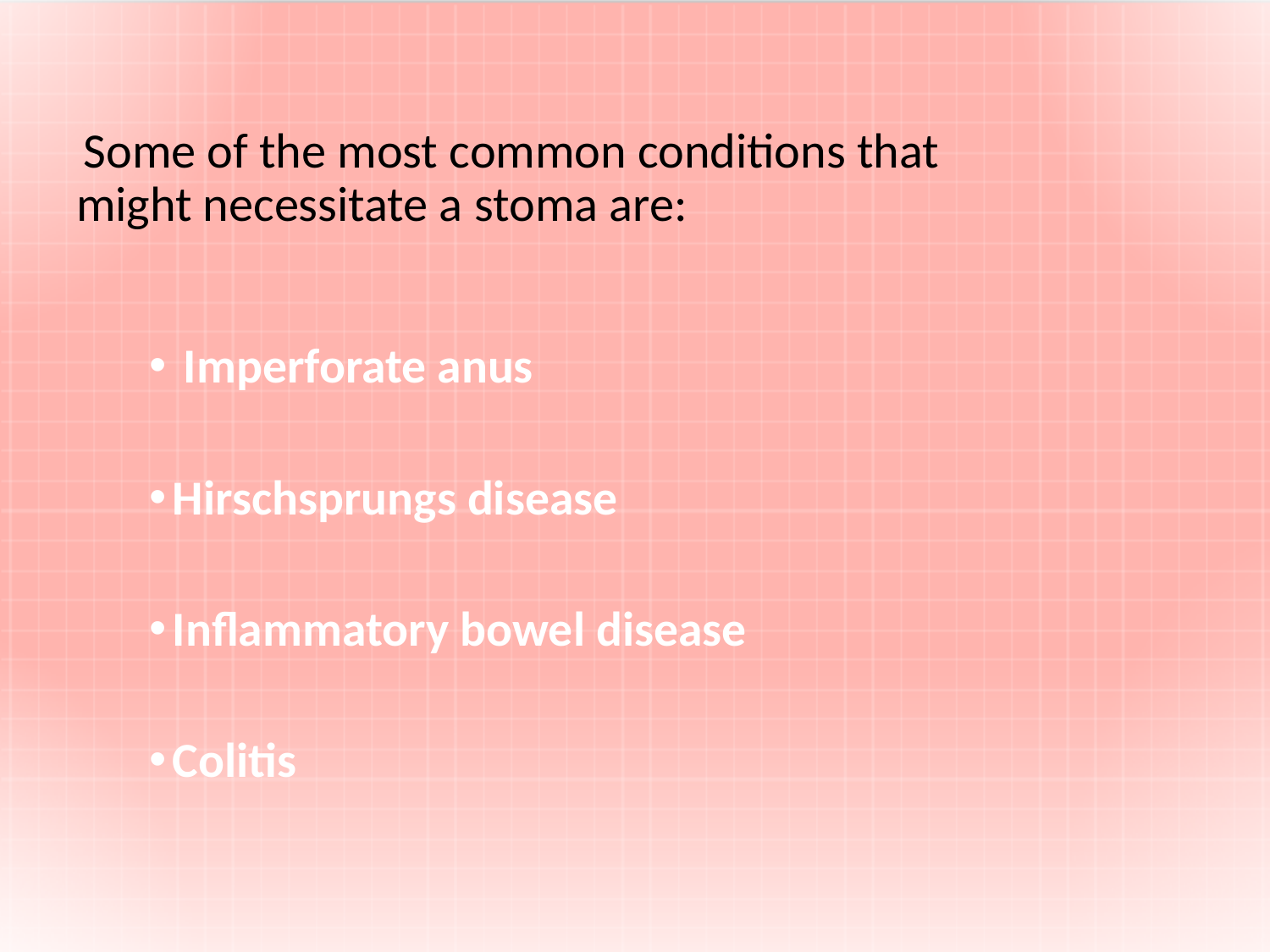

# Some of the most common conditions that might necessitate a stoma are:
 Imperforate anus

Hirschsprungs disease

Inflammatory bowel disease

Colitis